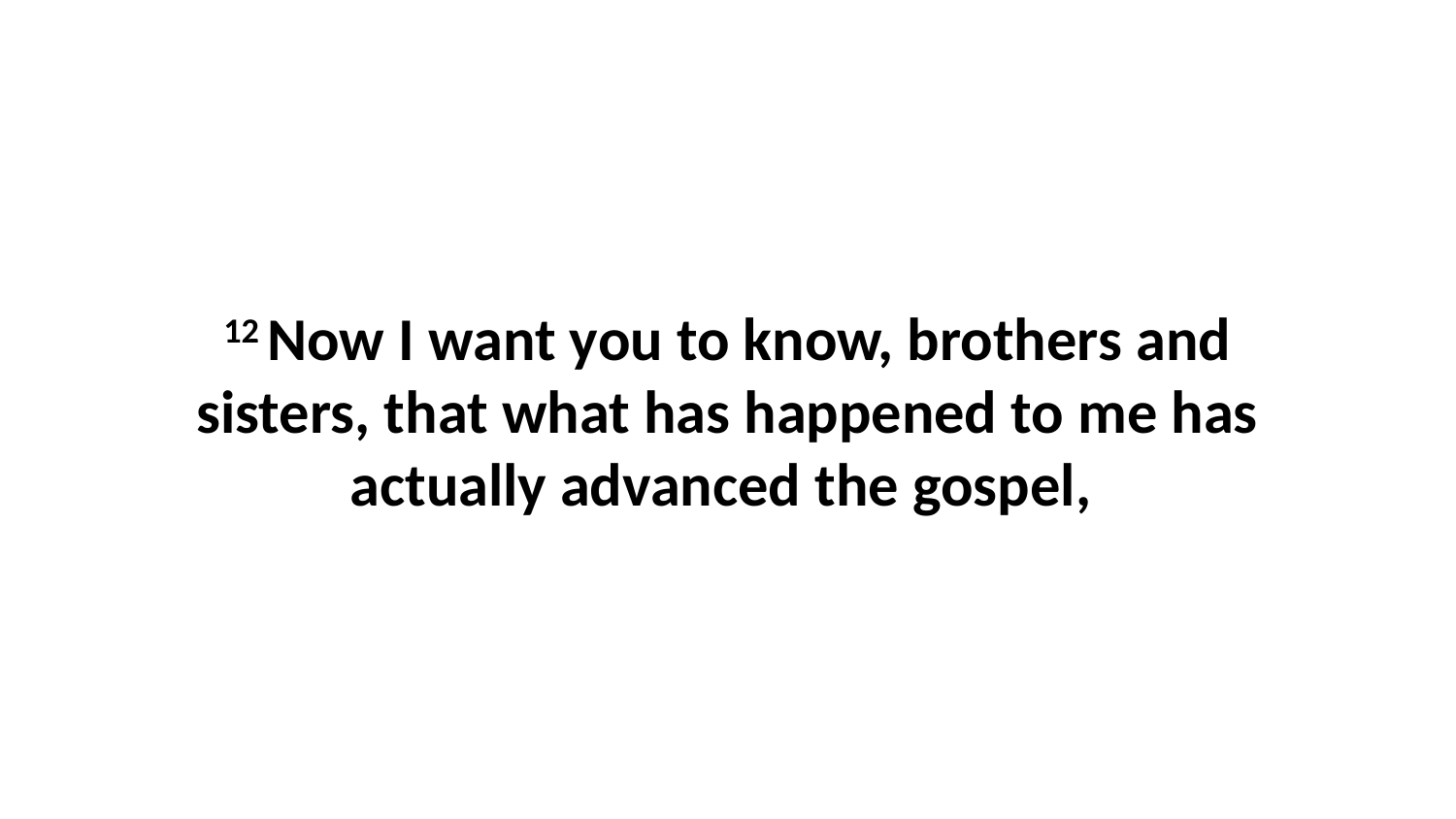

12 Now I want you to know, brothers and sisters, that what has happened to me has actually advanced the gospel,